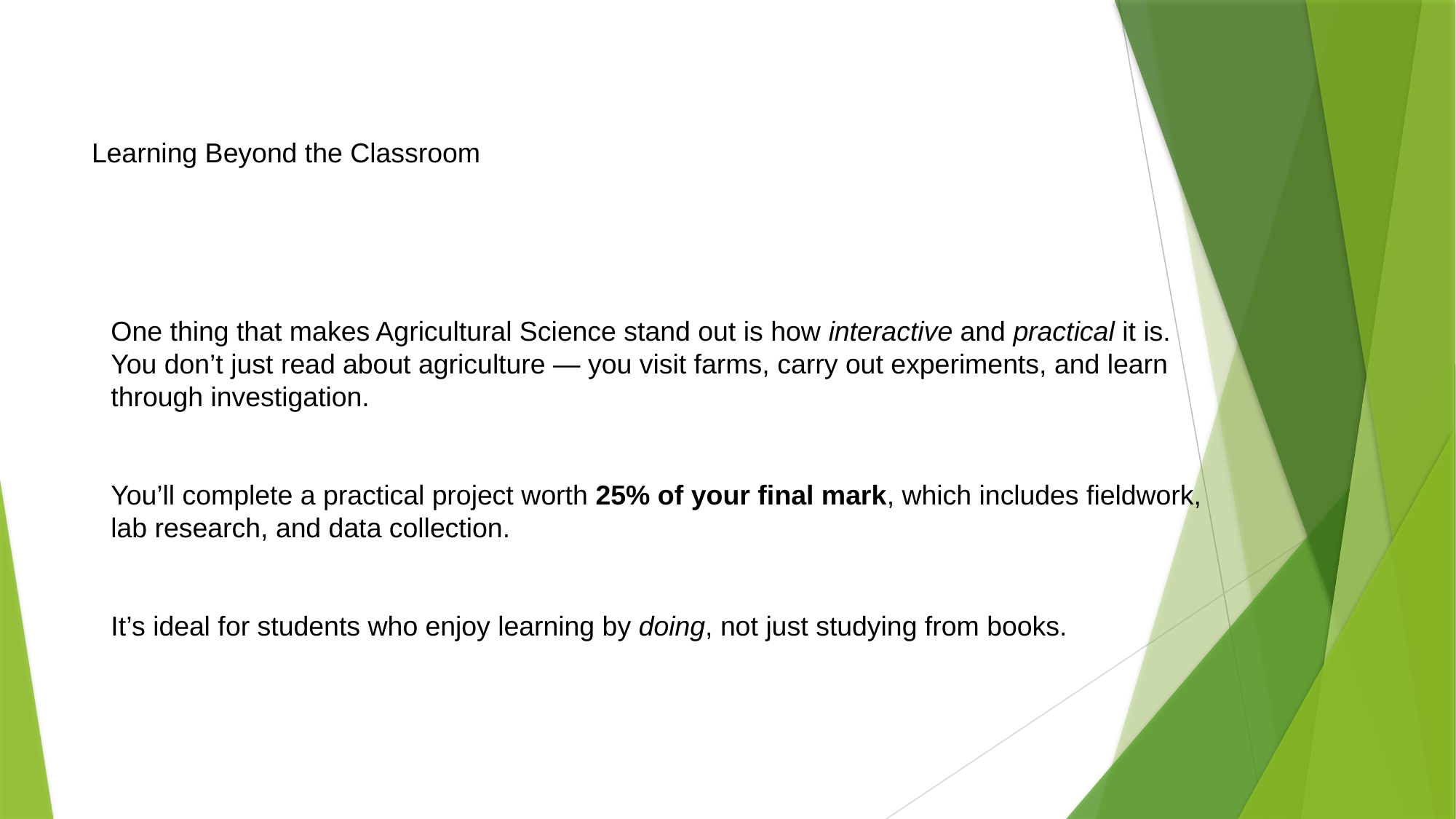

# Learning Beyond the Classroom
One thing that makes Agricultural Science stand out is how interactive and practical it is.
You don’t just read about agriculture — you visit farms, carry out experiments, and learn through investigation.

You’ll complete a practical project worth 25% of your final mark, which includes fieldwork, lab research, and data collection.

It’s ideal for students who enjoy learning by doing, not just studying from books.